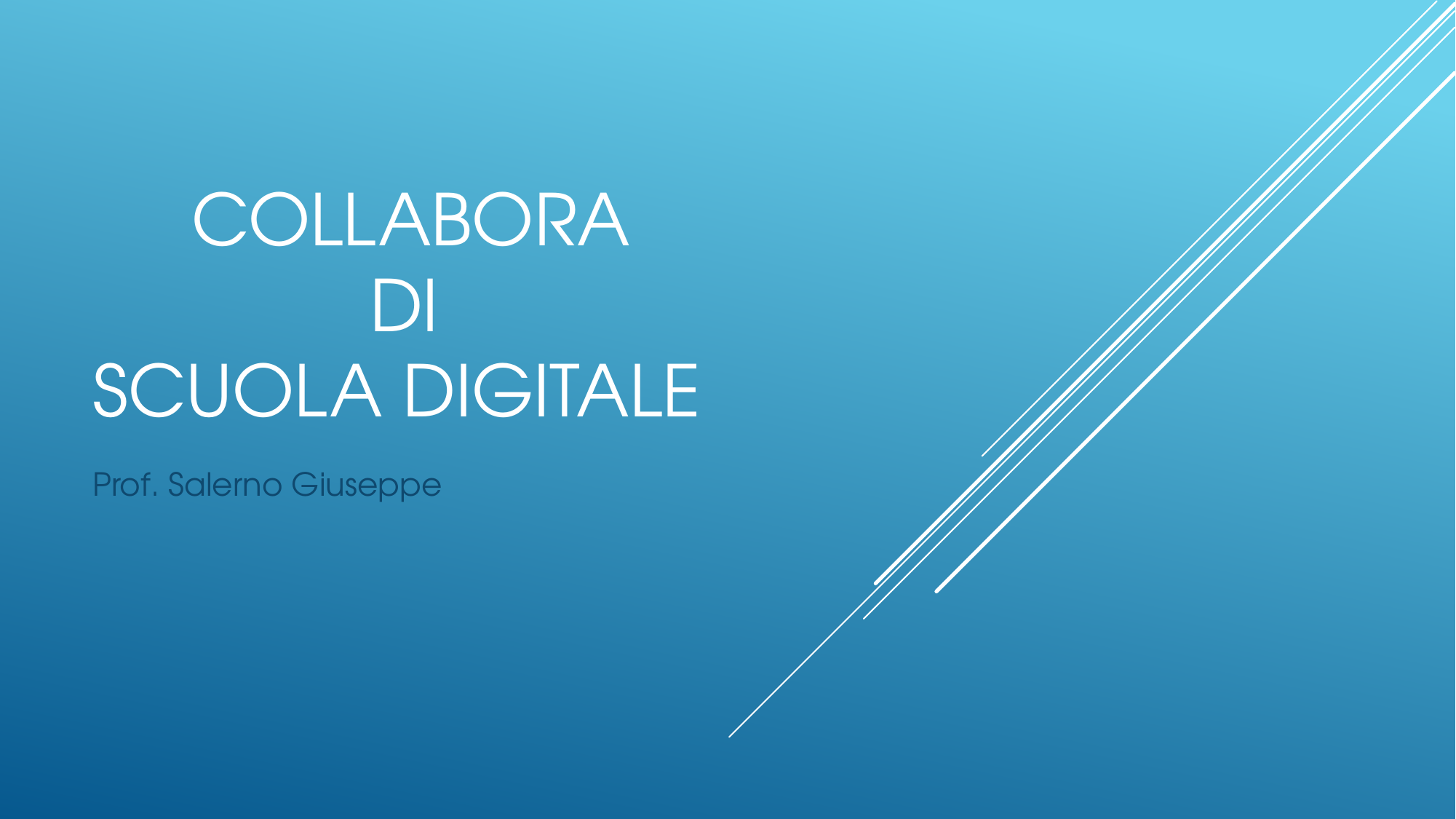

# COLLABORA di SCUOLA DIGITALE
Prof. Salerno Giuseppe